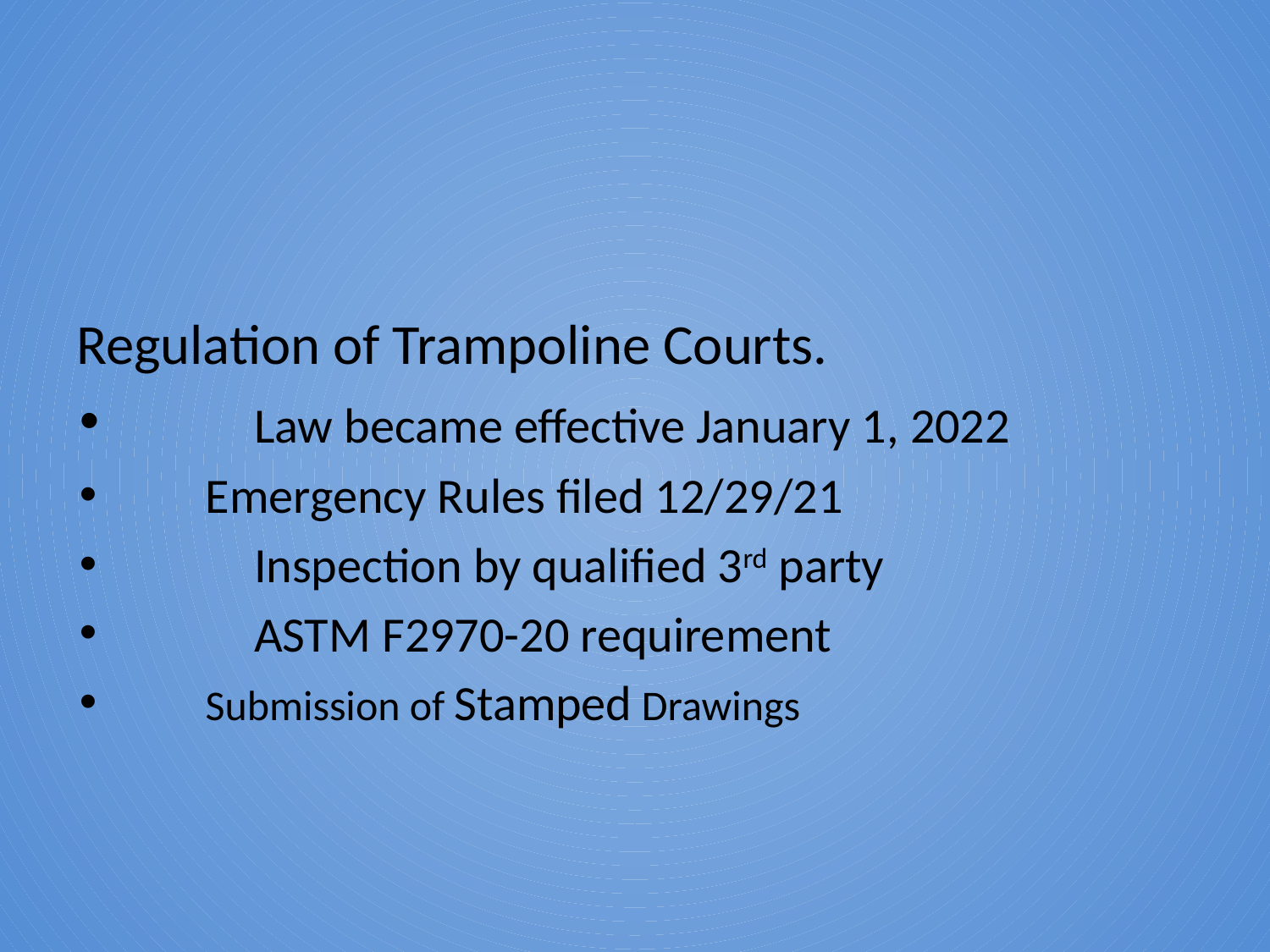

#

Regulation of Trampoline Courts.
 	Law became effective January 1, 2022
       Emergency Rules filed 12/29/21
	Inspection by qualified 3rd party
	ASTM F2970-20 requirement
       Submission of Stamped Drawings